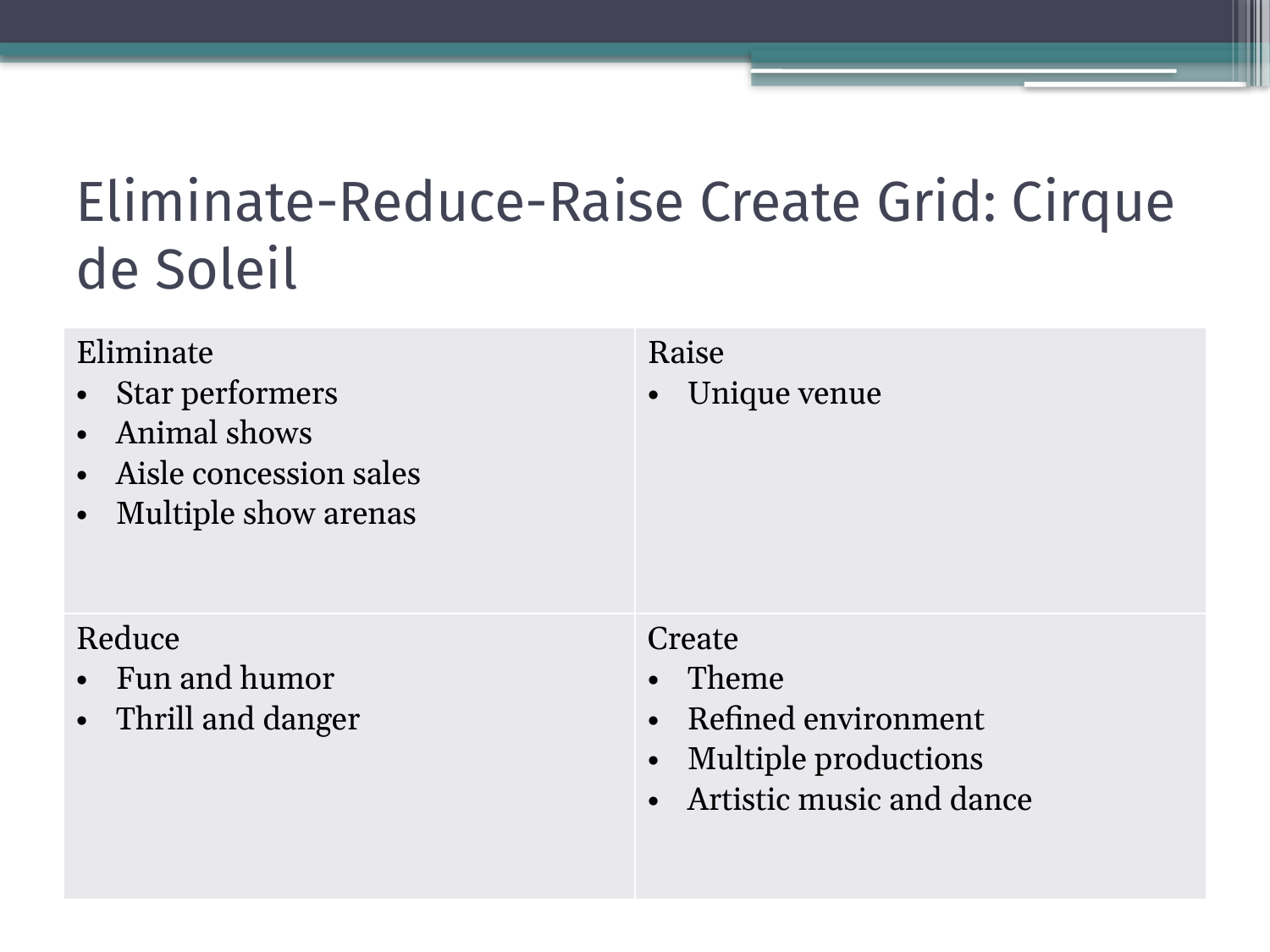

# Eliminate-Reduce-Raise Create Grid: Cirque de Soleil
| Eliminate Star performers Animal shows Aisle concession sales Multiple show arenas | Raise Unique venue |
| --- | --- |
| Reduce Fun and humor Thrill and danger | Create Theme Refined environment Multiple productions Artistic music and dance |